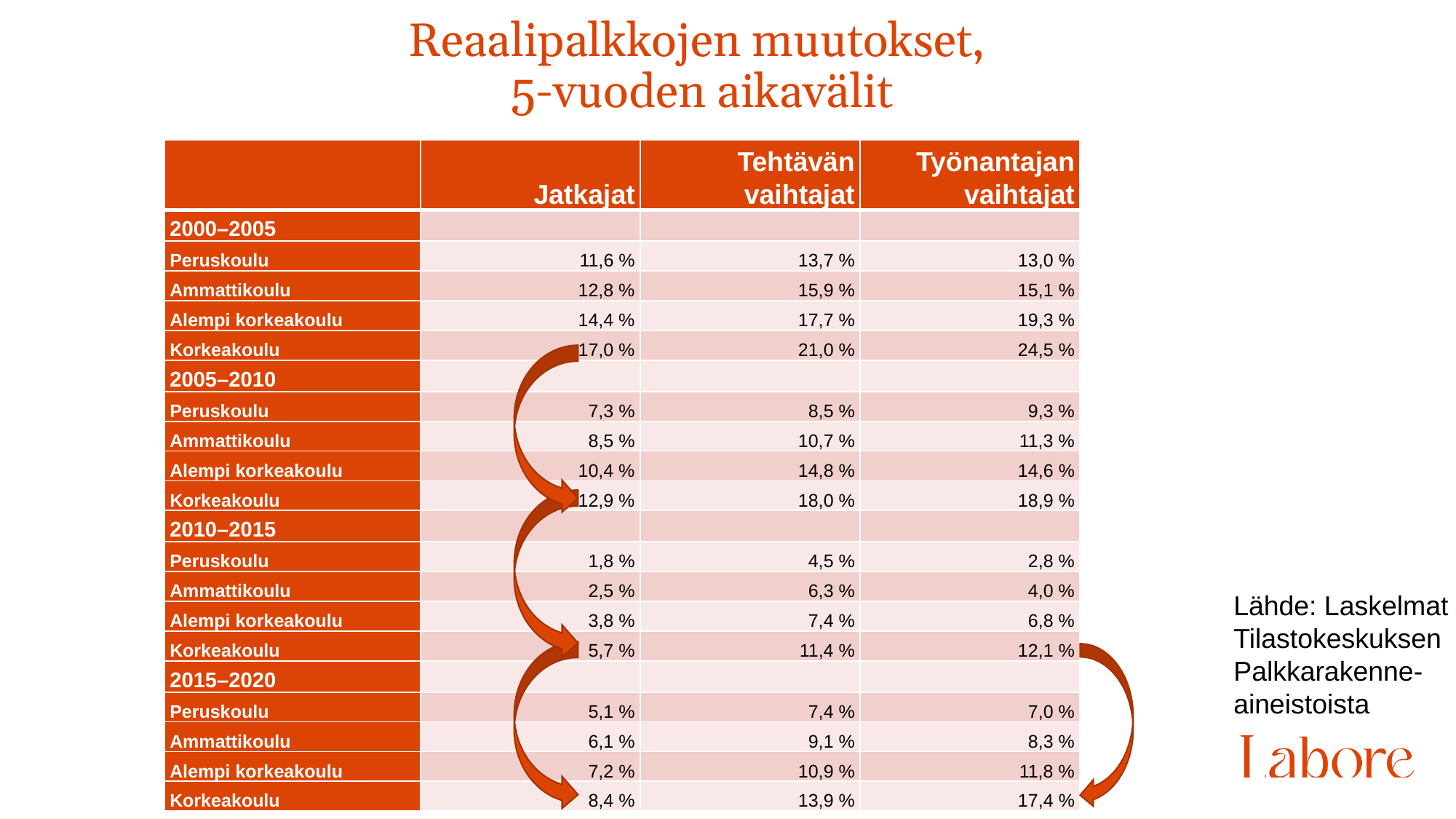

# Reaalipalkkojen muutokset, 5-vuoden aikavälit
|  | Jatkajat | Tehtävän vaihtajat | Työnantajan vaihtajat |
| --- | --- | --- | --- |
| 2000–2005 |  |  |  |
| Peruskoulu | 11,6 % | 13,7 % | 13,0 % |
| Ammattikoulu | 12,8 % | 15,9 % | 15,1 % |
| Alempi korkeakoulu | 14,4 % | 17,7 % | 19,3 % |
| Korkeakoulu | 17,0 % | 21,0 % | 24,5 % |
| 2005–2010 |  |  |  |
| Peruskoulu | 7,3 % | 8,5 % | 9,3 % |
| Ammattikoulu | 8,5 % | 10,7 % | 11,3 % |
| Alempi korkeakoulu | 10,4 % | 14,8 % | 14,6 % |
| Korkeakoulu | 12,9 % | 18,0 % | 18,9 % |
| 2010–2015 |  |  |  |
| Peruskoulu | 1,8 % | 4,5 % | 2,8 % |
| Ammattikoulu | 2,5 % | 6,3 % | 4,0 % |
| Alempi korkeakoulu | 3,8 % | 7,4 % | 6,8 % |
| Korkeakoulu | 5,7 % | 11,4 % | 12,1 % |
| 2015–2020 |  |  |  |
| Peruskoulu | 5,1 % | 7,4 % | 7,0 % |
| Ammattikoulu | 6,1 % | 9,1 % | 8,3 % |
| Alempi korkeakoulu | 7,2 % | 10,9 % | 11,8 % |
| Korkeakoulu | 8,4 % | 13,9 % | 17,4 % |

Lähde: Laskelmat
Tilastokeskuksen
Palkkarakenne-
aineistoista